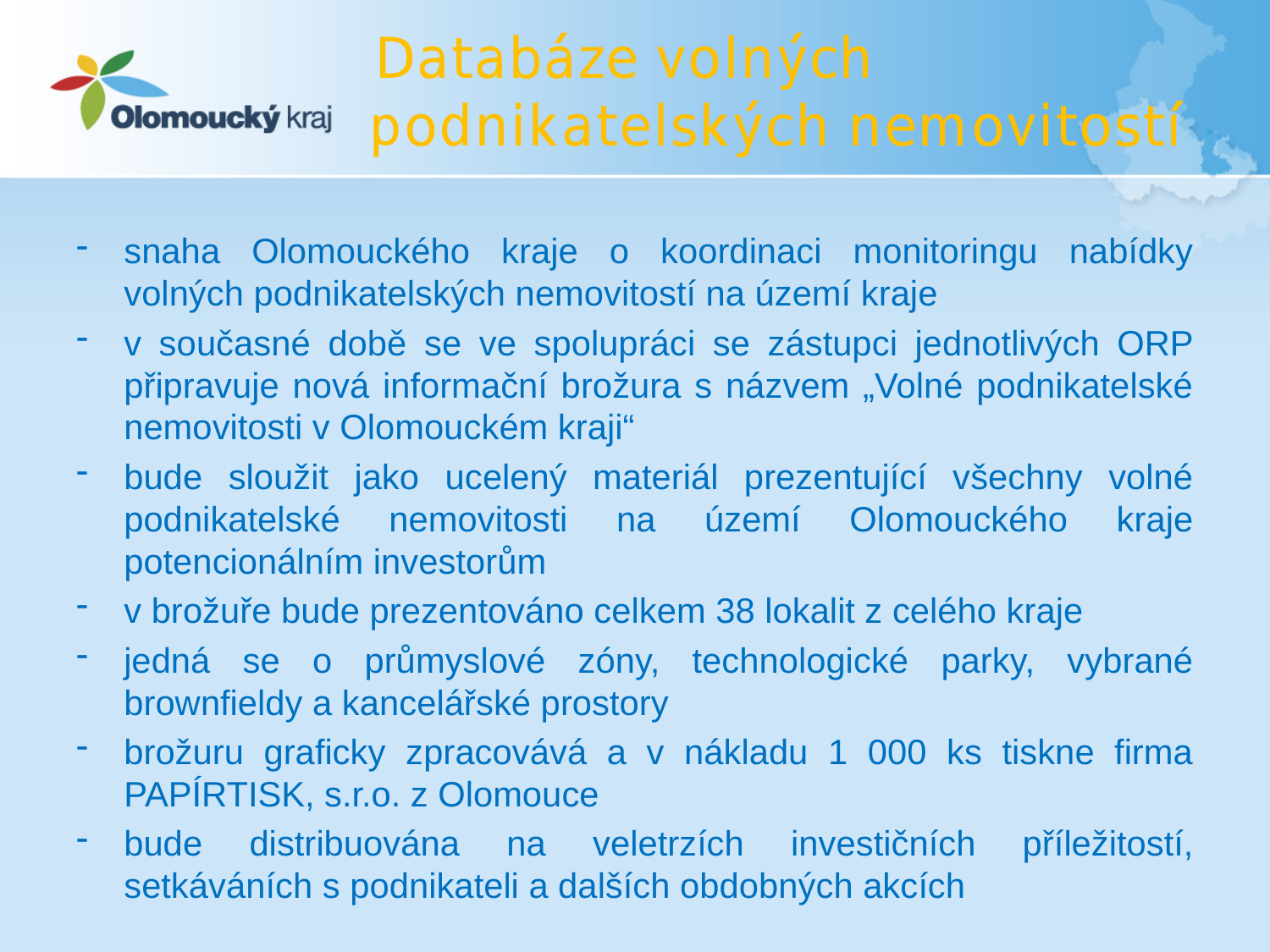

# Databáze volných podnikatelských nemovitostí
snaha Olomouckého kraje o koordinaci monitoringu nabídky volných podnikatelských nemovitostí na území kraje
v současné době se ve spolupráci se zástupci jednotlivých ORP připravuje nová informační brožura s názvem „Volné podnikatelské nemovitosti v Olomouckém kraji“
bude sloužit jako ucelený materiál prezentující všechny volné podnikatelské nemovitosti na území Olomouckého kraje potencionálním investorům
v brožuře bude prezentováno celkem 38 lokalit z celého kraje
jedná se o průmyslové zóny, technologické parky, vybrané brownfieldy a kancelářské prostory
brožuru graficky zpracovává a v nákladu 1 000 ks tiskne firma PAPÍRTISK, s.r.o. z Olomouce
bude distribuována na veletrzích investičních příležitostí, setkáváních s podnikateli a dalších obdobných akcích